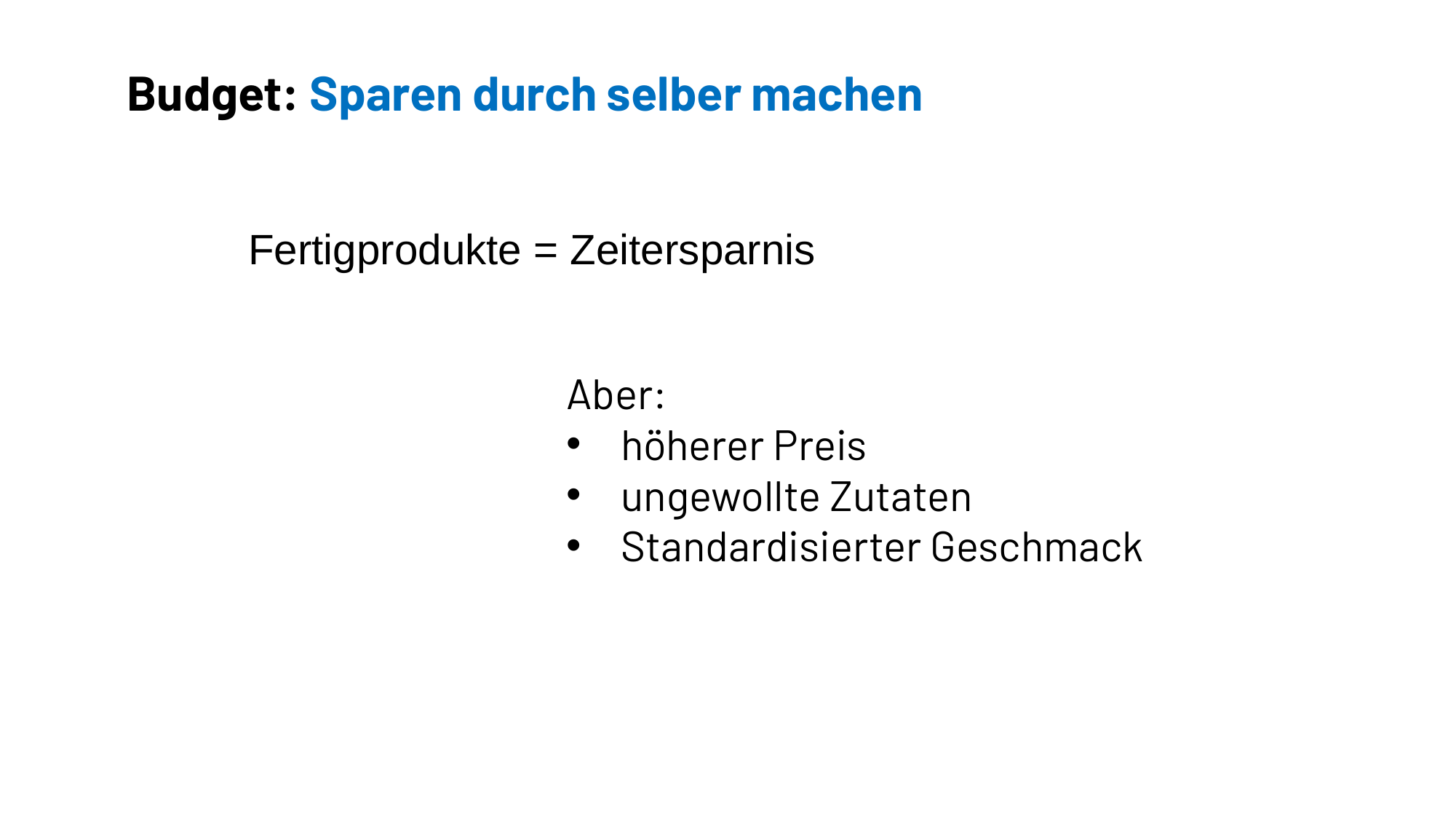

Budget: Sparen durch selber machen
Fertigprodukte = Zeitersparnis
Aber:
höherer Preis
ungewollte Zutaten
Standardisierter Geschmack